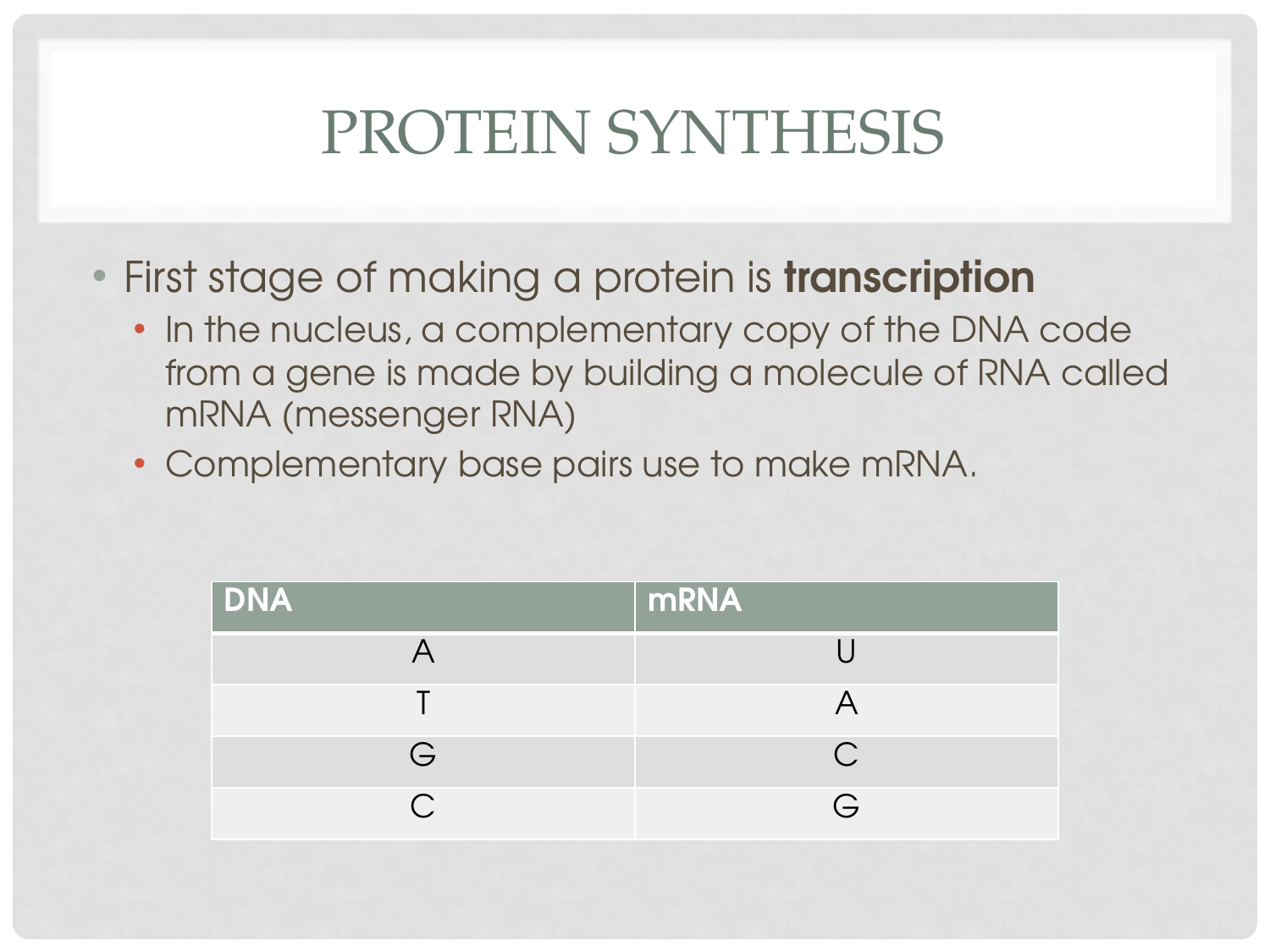

# Protein synthesis
First stage of making a protein is transcription
In the nucleus, a complementary copy of the DNA code from a gene is made by building a molecule of RNA called mRNA (messenger RNA)
Complementary base pairs use to make mRNA.

| DNA | mRNA |
| --- | --- |
| A | U |
| T | A |
| G | C |
| C | G |